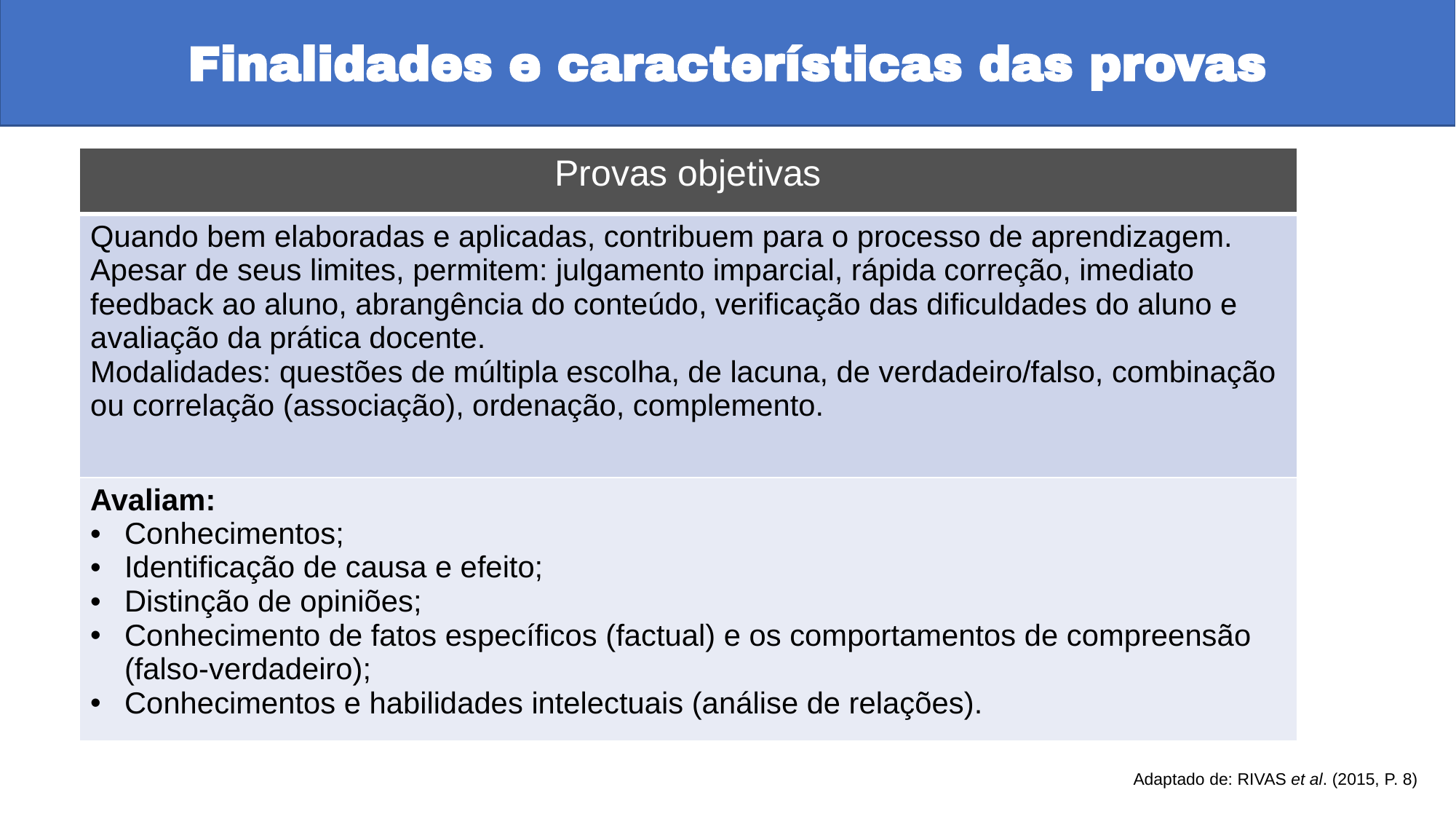

Finalidades e características das provas
| Provas objetivas |
| --- |
| Quando bem elaboradas e aplicadas, contribuem para o processo de aprendizagem. Apesar de seus limites, permitem: julgamento imparcial, rápida correção, imediato feedback ao aluno, abrangência do conteúdo, verificação das dificuldades do aluno e avaliação da prática docente. Modalidades: questões de múltipla escolha, de lacuna, de verdadeiro/falso, combinação ou correlação (associação), ordenação, complemento. |
| Avaliam: Conhecimentos; Identificação de causa e efeito; Distinção de opiniões; Conhecimento de fatos específicos (factual) e os comportamentos de compreensão (falso-verdadeiro); Conhecimentos e habilidades intelectuais (análise de relações). |
Adaptado de: RIVAS et al. (2015, P. 8)